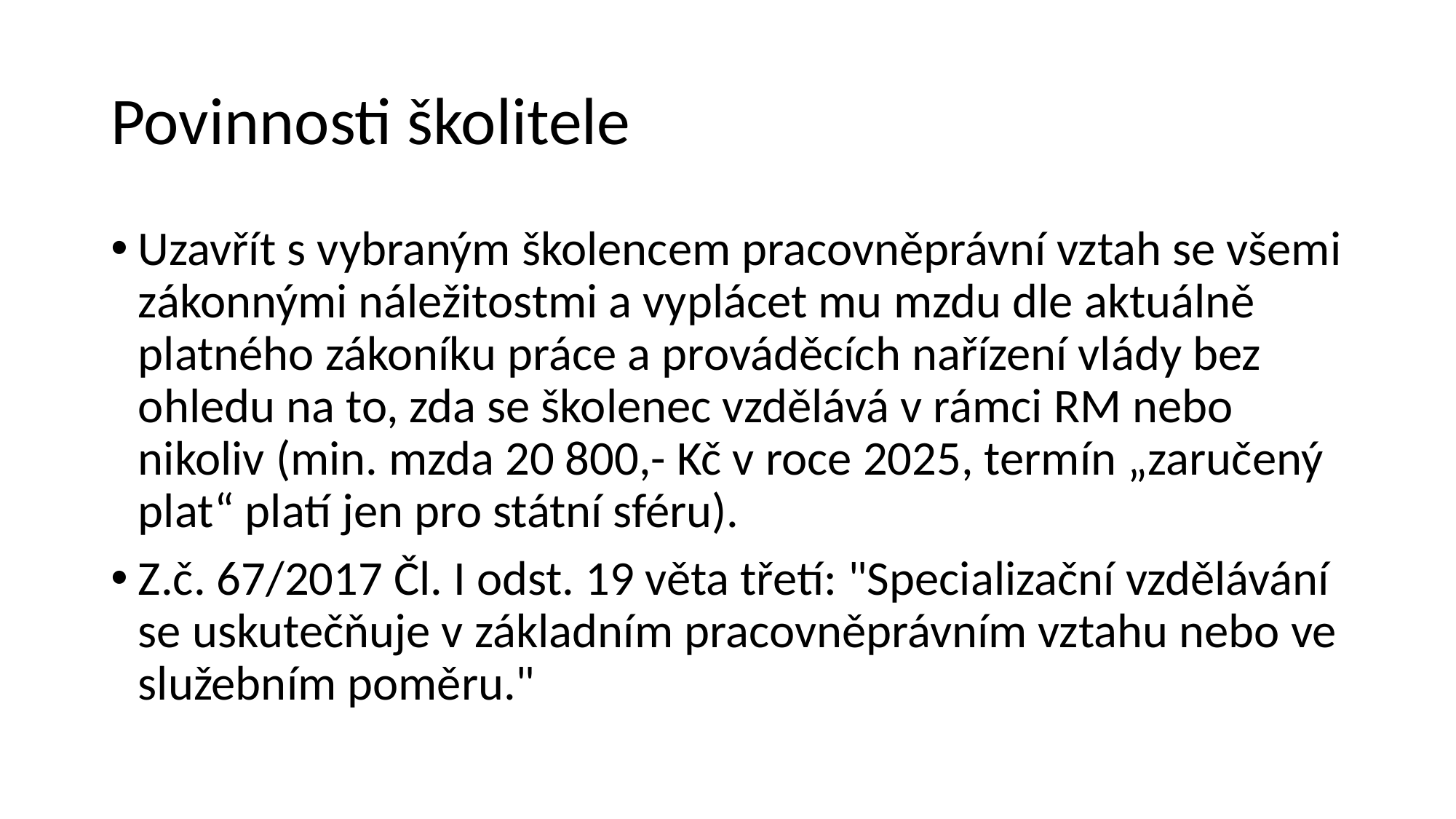

# Povinnosti školitele
Uzavřít s vybraným školencem pracovněprávní vztah se všemi zákonnými náležitostmi a vyplácet mu mzdu dle aktuálně platného zákoníku práce a prováděcích nařízení vlády bez ohledu na to, zda se školenec vzdělává v rámci RM nebo nikoliv (min. mzda 20 800,- Kč v roce 2025, termín „zaručený plat“ platí jen pro státní sféru).
Z.č. 67/2017 Čl. I odst. 19 věta třetí: "Specializační vzdělávání se uskutečňuje v základním pracovněprávním vztahu nebo ve služebním poměru."